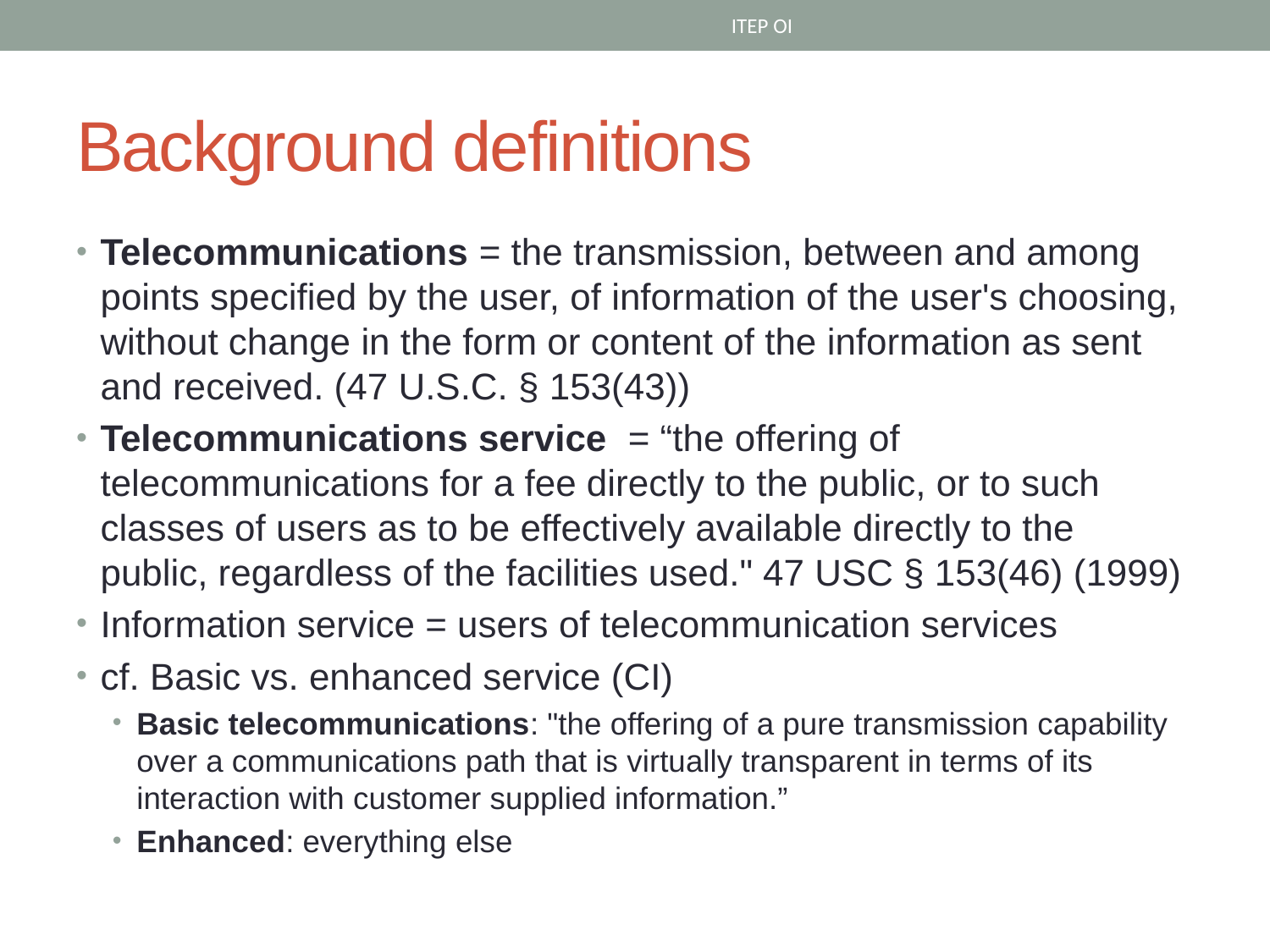

ITEP OI
# Background definitions
Telecommunications = the transmission, between and among points specified by the user, of information of the user's choosing, without change in the form or content of the information as sent and received. (47 U.S.C. § 153(43))
Telecommunications service  = “the offering of telecommunications for a fee directly to the public, or to such classes of users as to be effectively available directly to the public, regardless of the facilities used." 47 USC § 153(46) (1999)
Information service = users of telecommunication services
cf. Basic vs. enhanced service (CI)
Basic telecommunications: "the offering of a pure transmission capability over a communications path that is virtually transparent in terms of its interaction with customer supplied information.”
Enhanced: everything else